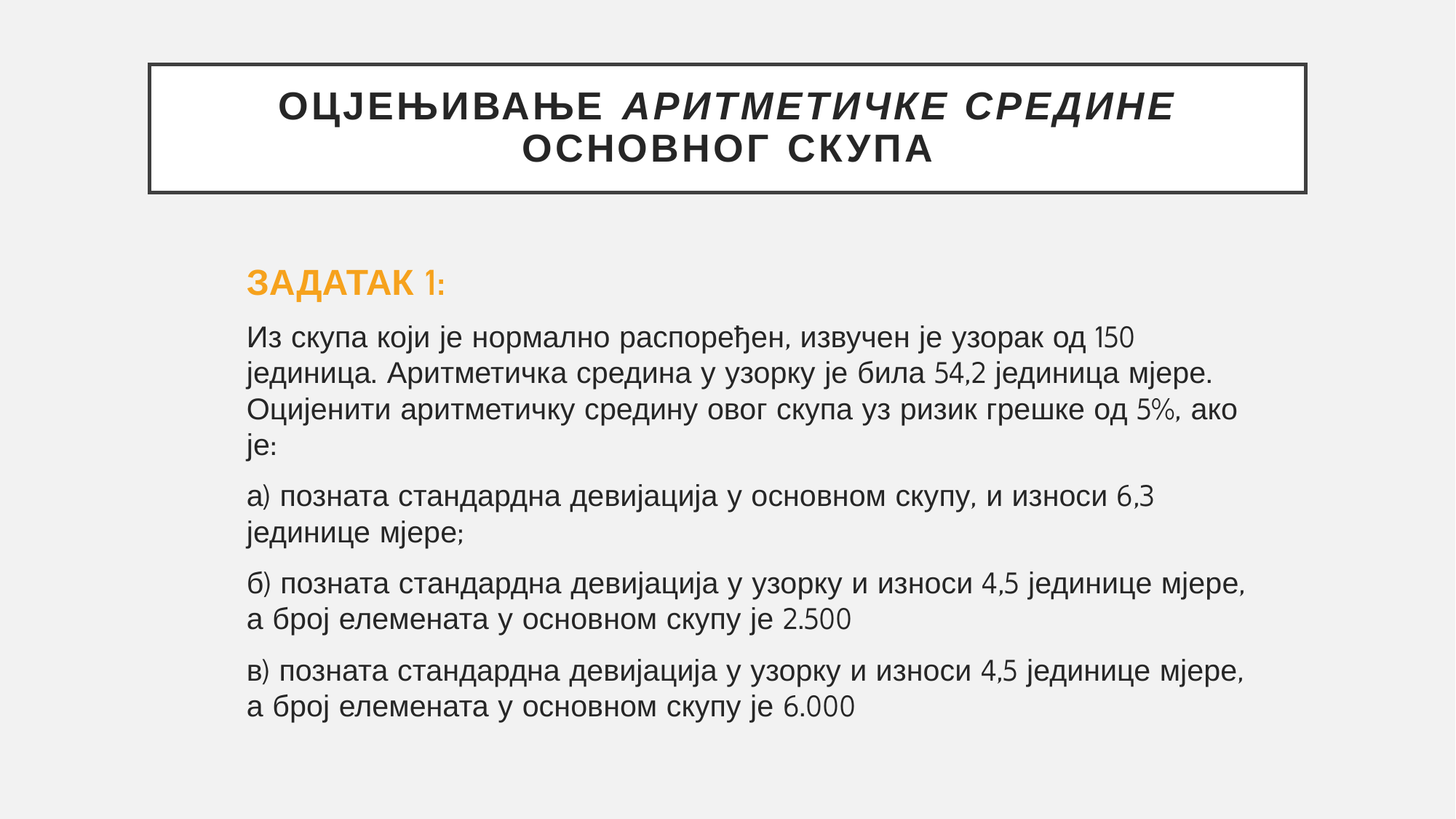

# ОЦЈЕЊИВАЊЕ АРИТМЕТИЧКЕ СРЕДИНЕ ОСНОВНОГ СКУПА
ЗАДАТАК 1:
Из скупа који је нормално распоређен, извучен је узорак од 150 јединица. Аритметичка средина у узорку је била 54,2 јединица мјере. Оцијенити аритметичку средину овог скупа уз ризик грешке од 5%, ако је:
а) позната стандардна девијација у основном скупу, и износи 6,3 јединице мјере;
б) позната стандардна девијација у узорку и износи 4,5 јединице мјере, а број елемената у основном скупу је 2.500
в) позната стандардна девијација у узорку и износи 4,5 јединице мјере, а број елемената у основном скупу је 6.000